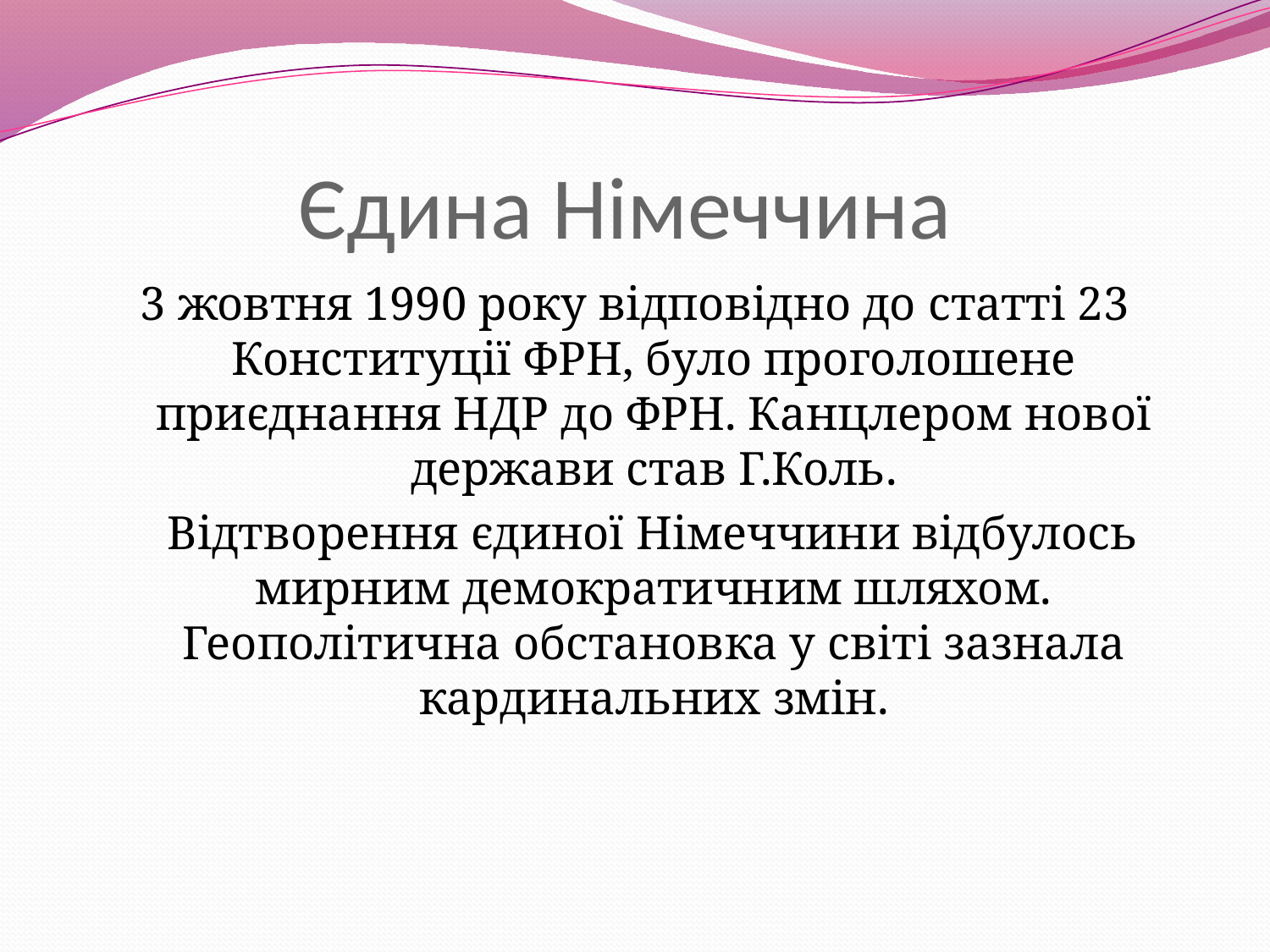

# Єдина Німеччина
3 жовтня 1990 року відповідно до статті 23 Конституції ФРН, було проголошене приєднання НДР до ФРН. Канцлером нової держави став Г.Коль.
   Відтворення єдиної Німеччини відбулось мирним демократичним шляхом. Геополітична обстановка у світі зазнала кардинальних змін.